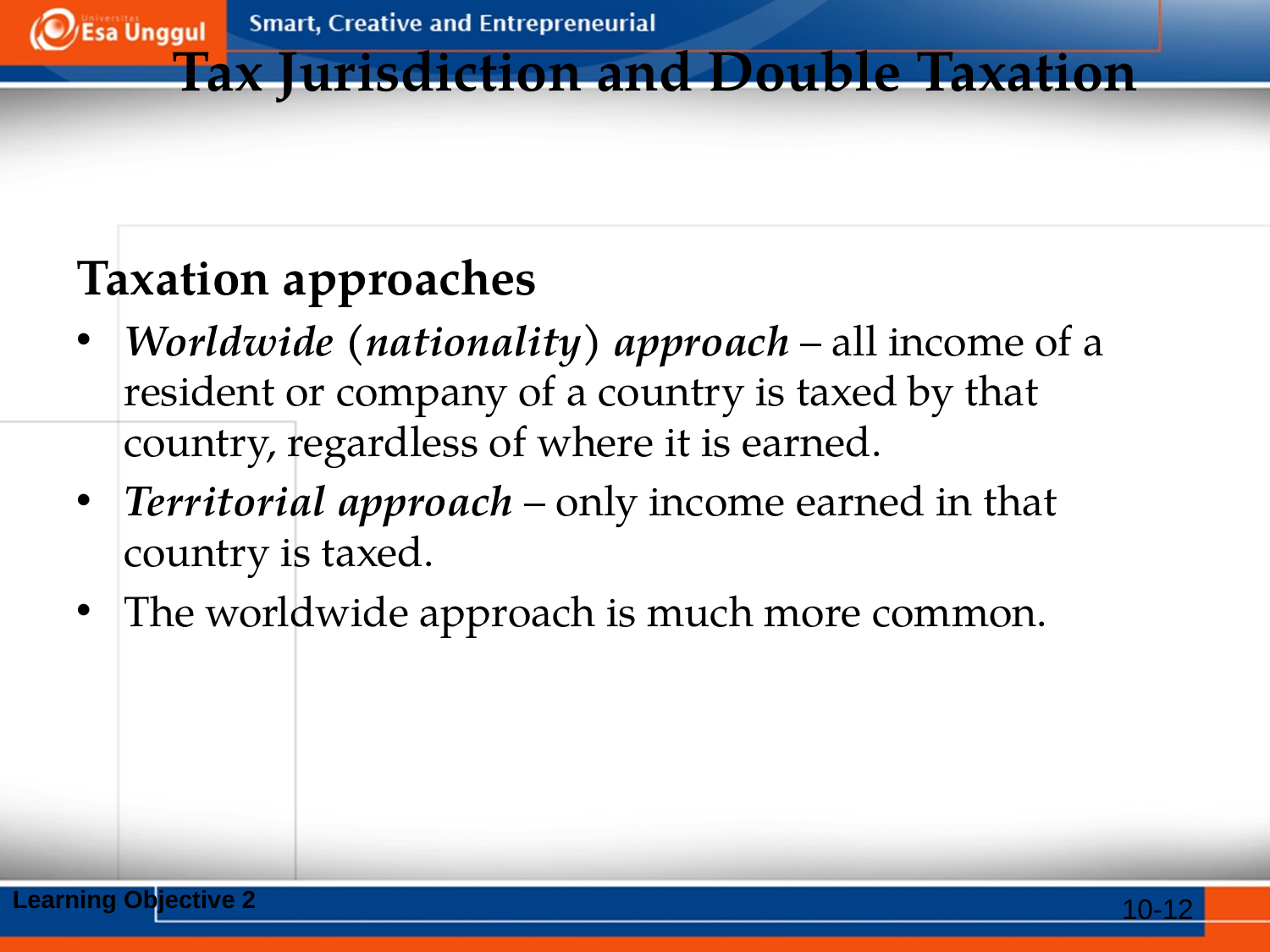

# Tax Jurisdiction and Double Taxation
Taxation approaches
Worldwide (nationality) approach – all income of a resident or company of a country is taxed by that country, regardless of where it is earned.
Territorial approach – only income earned in that country is taxed.
The worldwide approach is much more common.
Learning Objective 2
10-12